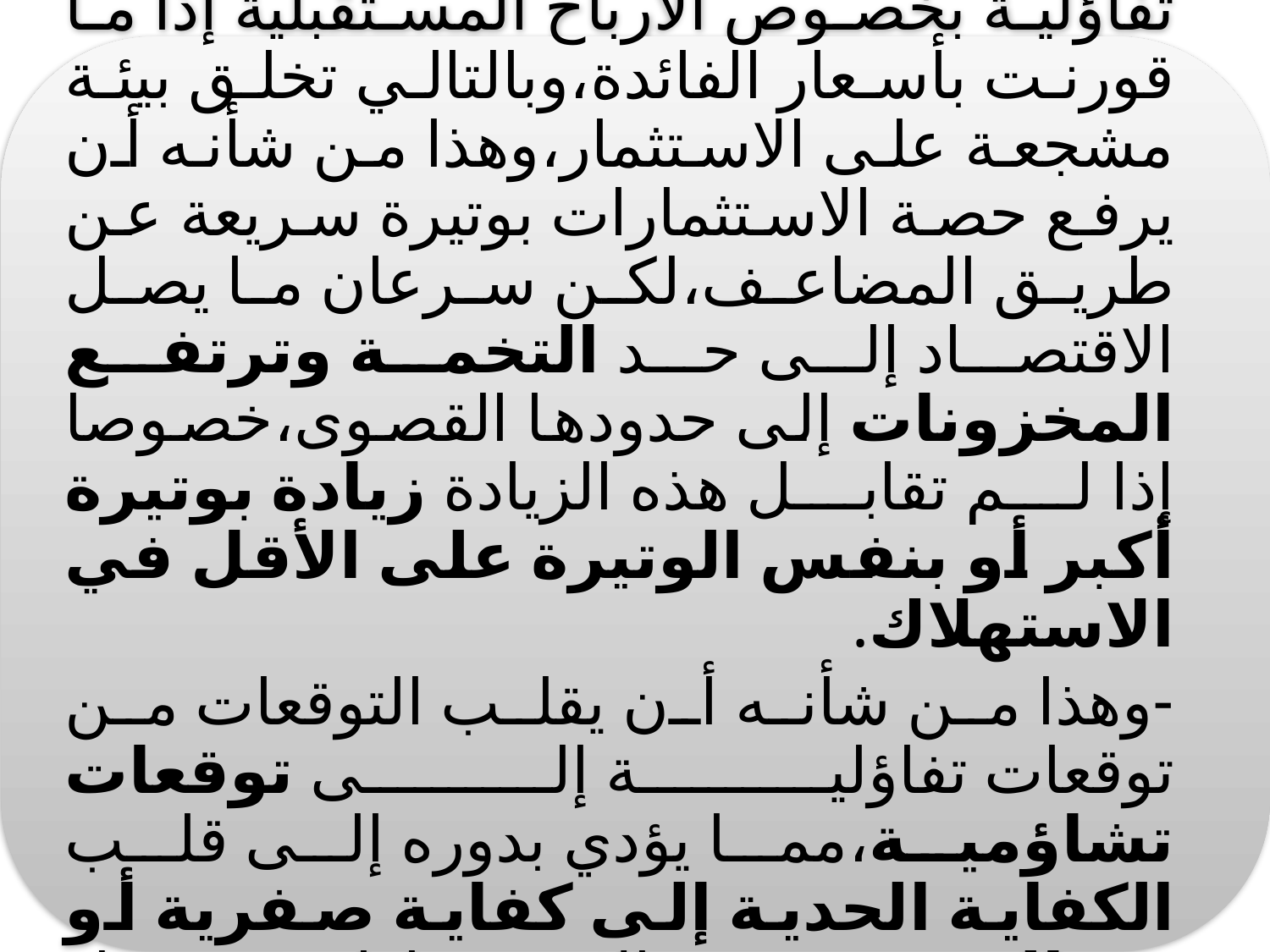

-كفاية حدية موجبة تكون فيها التوقعات تفاؤلية بخصوص الأرباح المستقبلية إذا ما قورنت بأسعار الفائدة،وبالتالي تخلق بيئة مشجعة على الاستثمار،وهذا من شأنه أن يرفع حصة الاستثمارات بوتيرة سريعة عن طريق المضاعف،لكن سرعان ما يصل الاقتصاد إلى حد التخمة وترتفع المخزونات إلى حدودها القصوى،خصوصا إذا لم تقابل هذه الزيادة زيادة بوتيرة أكبر أو بنفس الوتيرة على الأقل في الاستهلاك.
-وهذا من شأنه أن يقلب التوقعات من توقعات تفاؤلية إلى توقعات تشاؤمية،مما يؤدي بدوره إلى قلب الكفاية الحدية إلى كفاية صفرية أو سالبة،فتنخفض الاستثمارات ويدخل الاقتصاد في مرحلة انكماش،وهكذا دواليك.